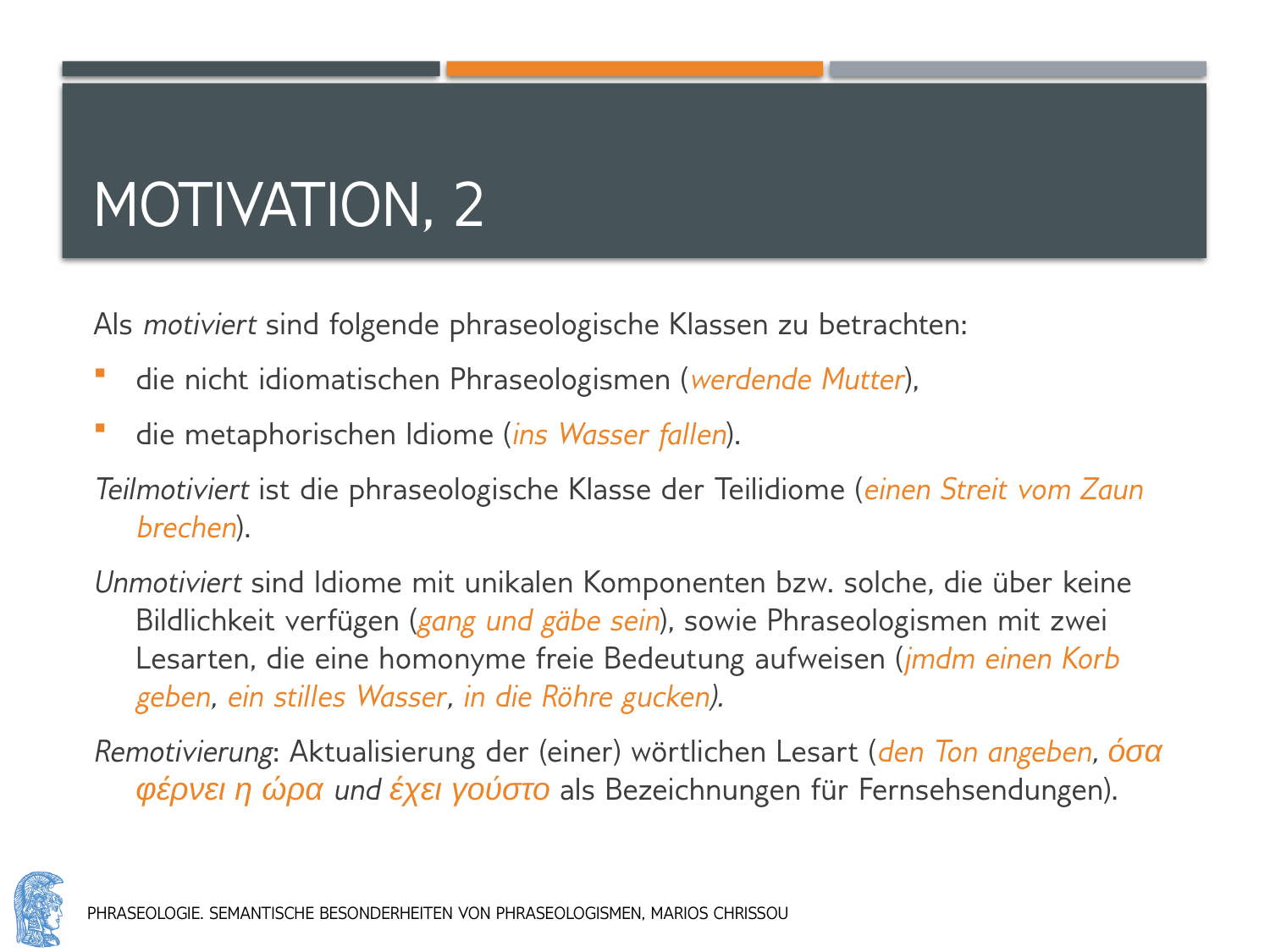

# Motivation, 2
Als motiviert sind folgende phraseologische Klassen zu betrachten:
die nicht idiomatischen Phraseologismen (werdende Mutter),
die metaphorischen Idiome (ins Wasser fallen).
Teilmotiviert ist die phraseologische Klasse der Teilidiome (einen Streit vom Zaun brechen).
Unmotiviert sind Idiome mit unikalen Komponenten bzw. solche, die über keine Bildlichkeit verfügen (gang und gäbe sein), sowie Phraseologismen mit zwei Lesarten, die eine homonyme freie Bedeutung aufweisen (jmdm einen Korb geben, ein stilles Wasser, in die Röhre gucken).
Remotivierung: Aktualisierung der (einer) wörtlichen Lesart (den Ton angeben, όσα φέρνει η ώρα und έχει γούστο als Bezeichnungen für Fernsehsendungen).